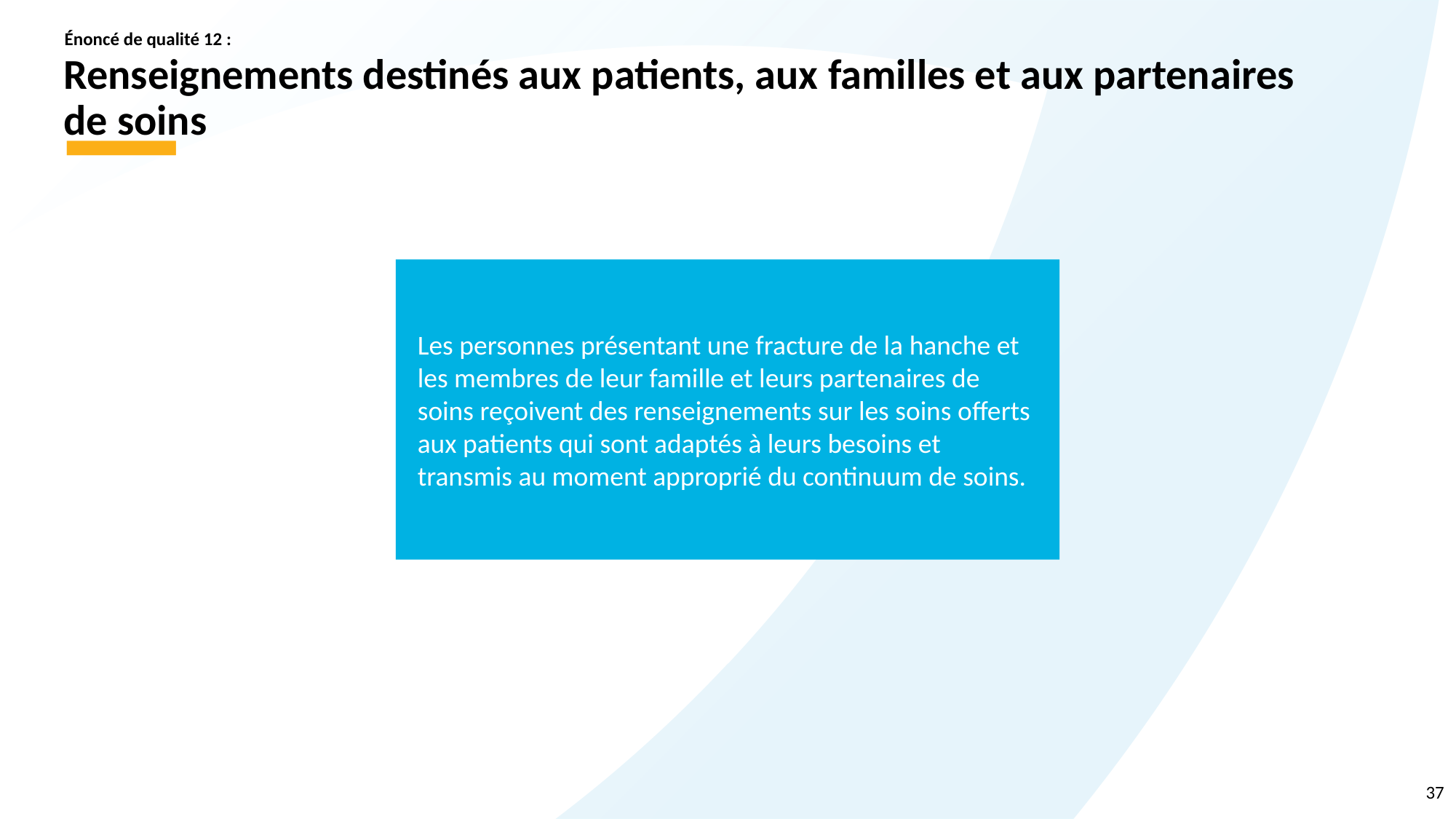

Énoncé de qualité 12 :
# Renseignements destinés aux patients, aux familles et aux partenaires de soins
Les personnes présentant une fracture de la hanche et les membres de leur famille et leurs partenaires de soins reçoivent des renseignements sur les soins offerts aux patients qui sont adaptés à leurs besoins et transmis au moment approprié du continuum de soins.
37